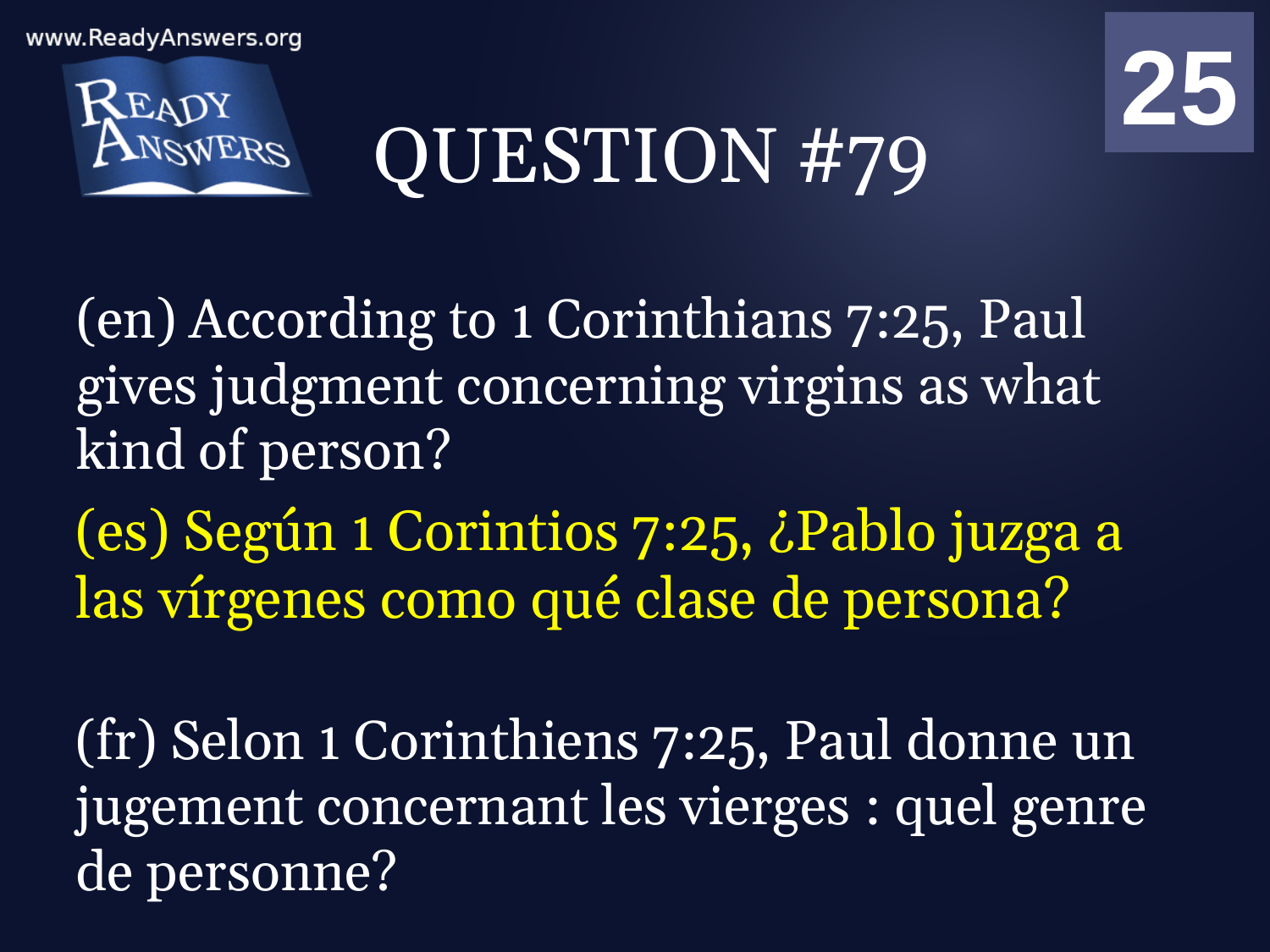

01
02
03
04
05
06
07
08
09
10
11
12
13
14
15
16
17
18
19
20
21
22
23
24
25
00
# QUESTION #79
(en) According to 1 Corinthians 7:25, Paul gives judgment concerning virgins as what kind of person?
(es) Según 1 Corintios 7:25, ¿Pablo juzga a las vírgenes como qué clase de persona?
(fr) Selon 1 Corinthiens 7:25, Paul donne un jugement concernant les vierges : quel genre de personne?